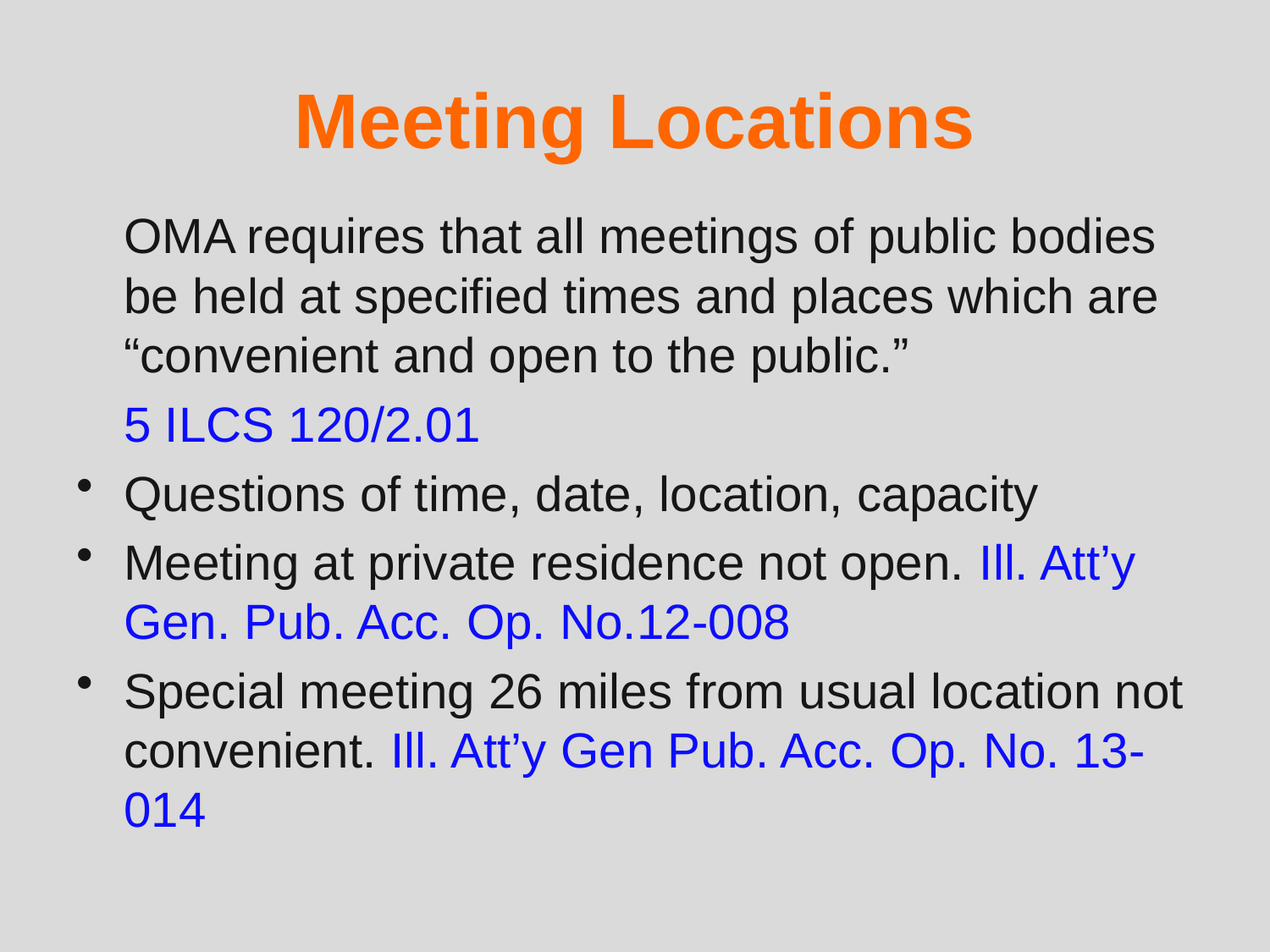

# Meeting Locations
	OMA requires that all meetings of public bodies be held at specified times and places which are “convenient and open to the public.”
	5 ILCS 120/2.01
Questions of time, date, location, capacity
Meeting at private residence not open. Ill. Att’y Gen. Pub. Acc. Op. No.12-008
Special meeting 26 miles from usual location not convenient. Ill. Att’y Gen Pub. Acc. Op. No. 13-014